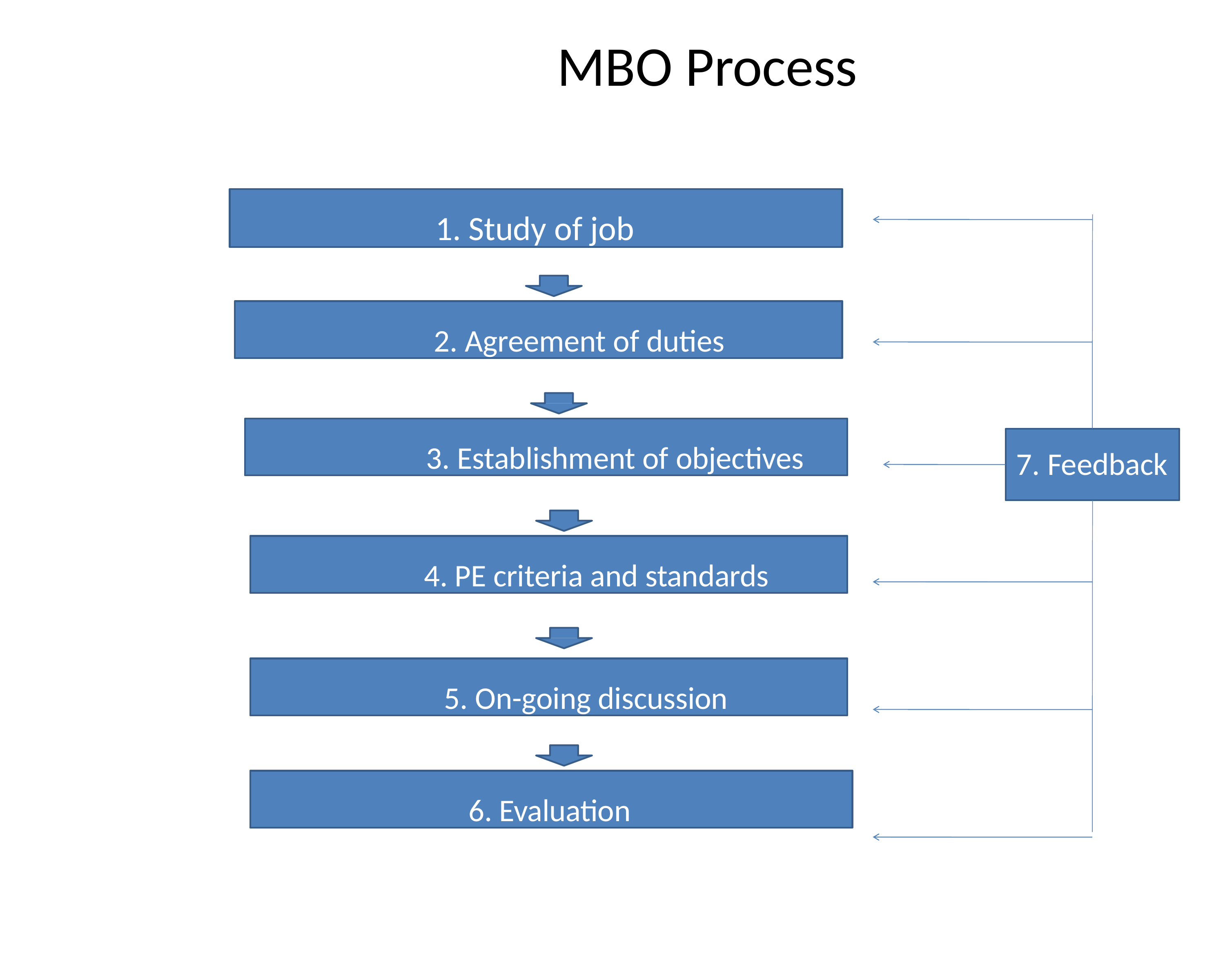

# MBO Process
1. Study of job

2. Agreement of duties

3. Establishment of objectives

7. Feedback

4. PE criteria and standards

5. On-going discussion

6. Evaluation